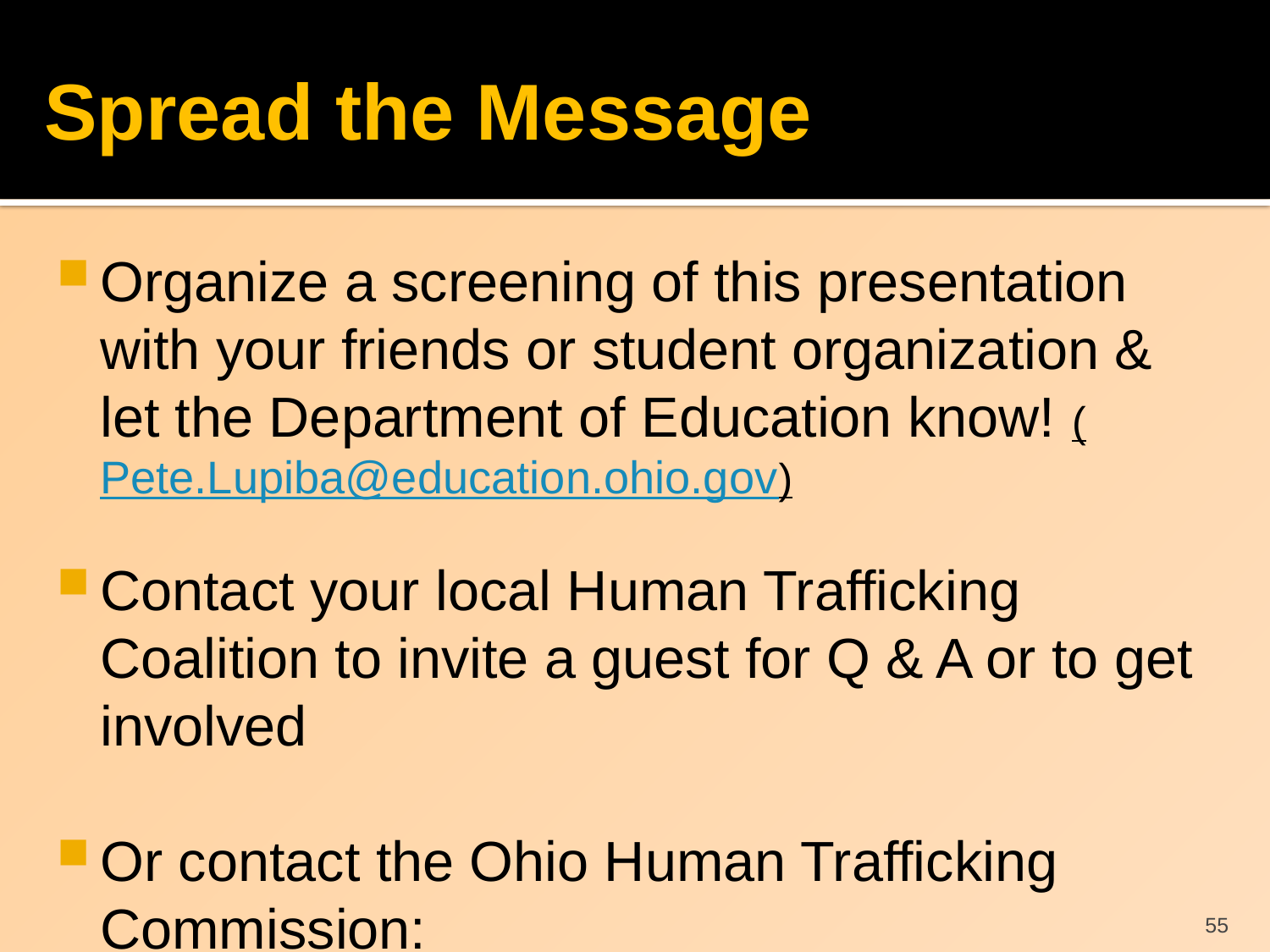

# Spread the Message
Organize a screening of this presentation with your friends or student organization & let the Department of Education know! (Pete.Lupiba@education.ohio.gov)

Contact your local Human Trafficking Coalition to invite a guest for Q & A or to get involved

Or contact the Ohio Human Trafficking Commission: http://www.ohioattorneygeneral.gov/HumanTrafficking
55